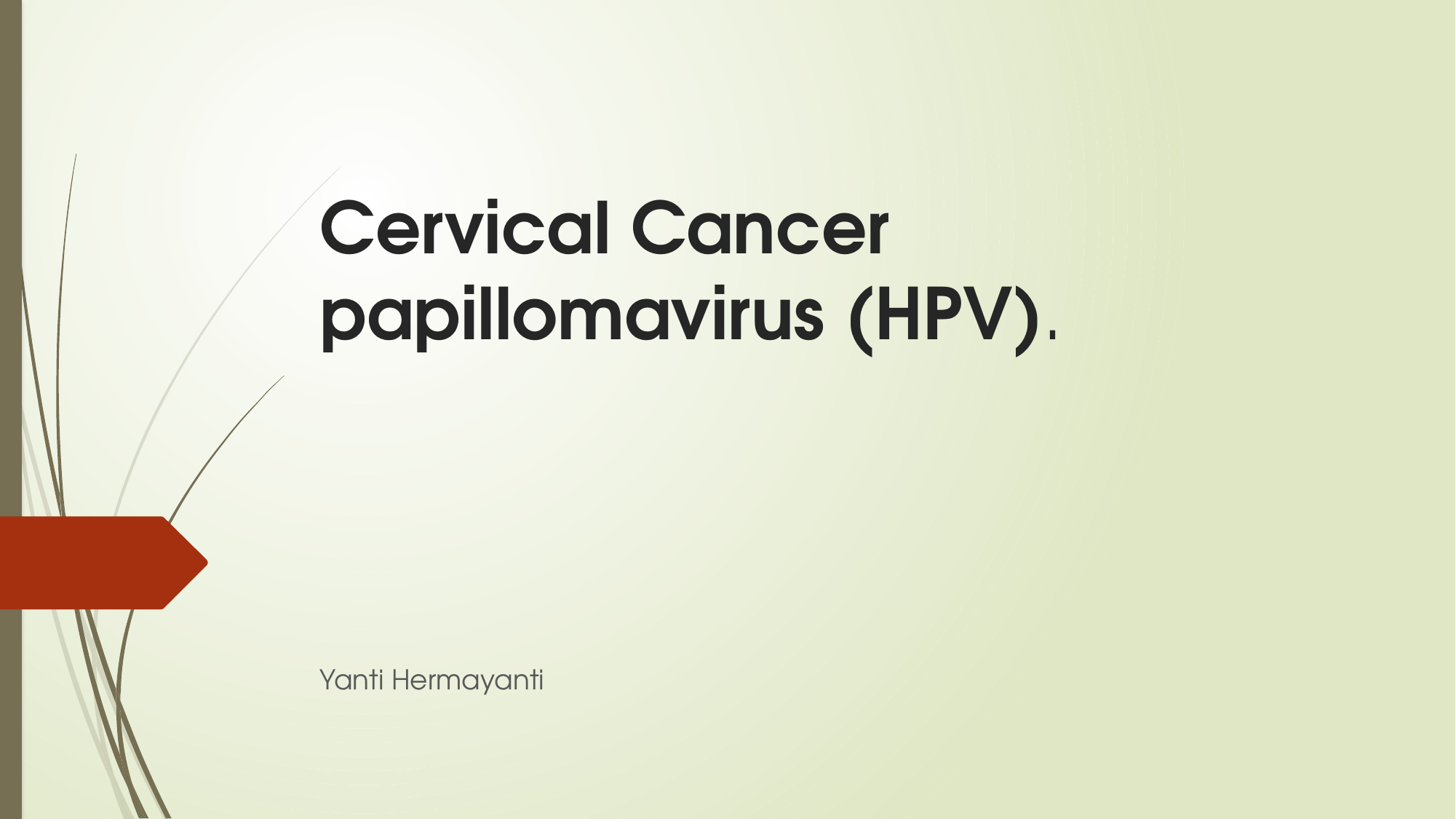

# Cervical Cancer papillomavirus (HPV).
Yanti Hermayanti